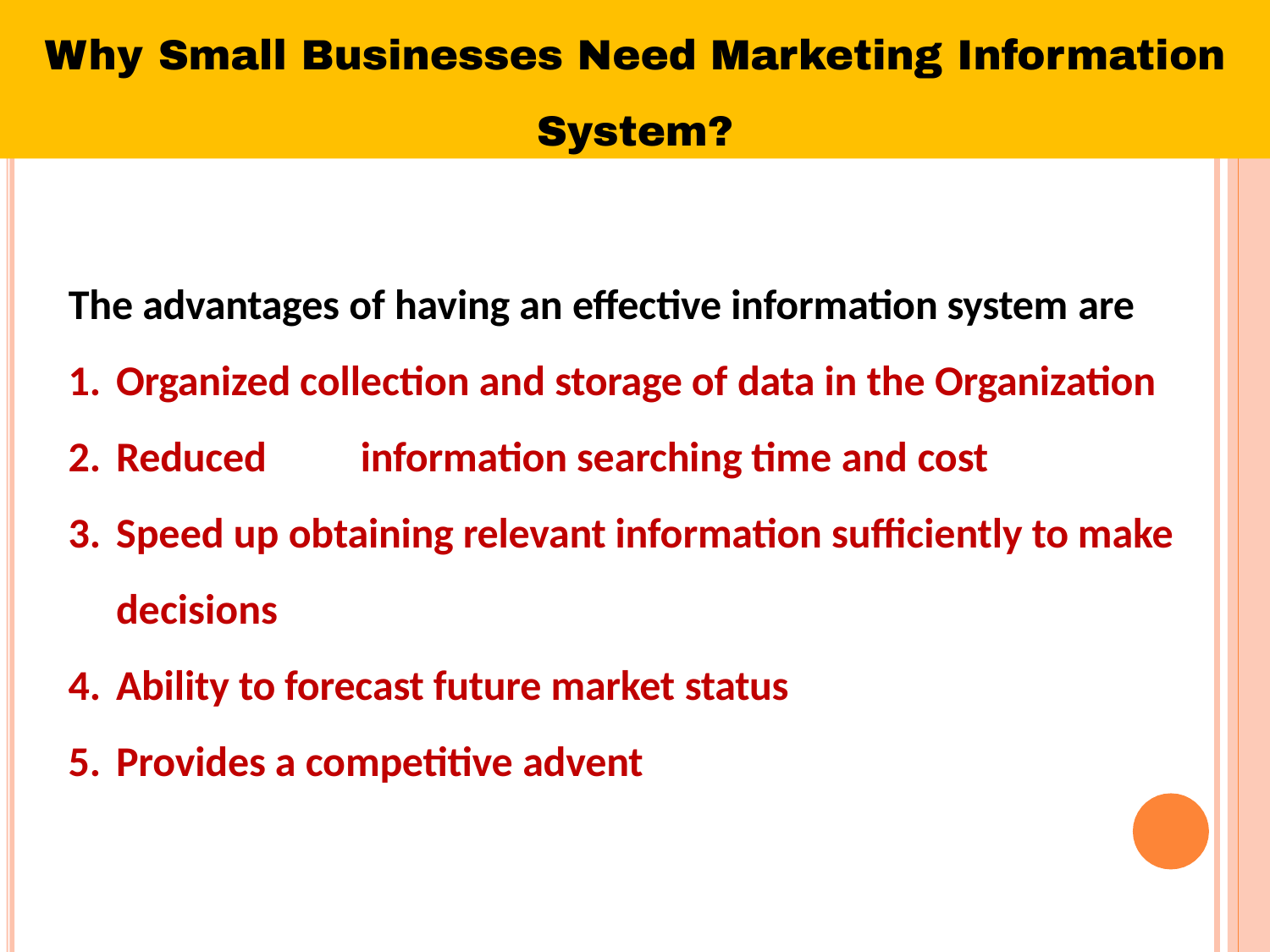

Why Small Businesses Need Marketing Information
System?

The advantages of having an effective information system are
Organized collection and storage of data in the Organization
Reduced	information searching time and cost
Speed up obtaining relevant information sufficiently to make  decisions
Ability to forecast future market status
Provides a competitive advent